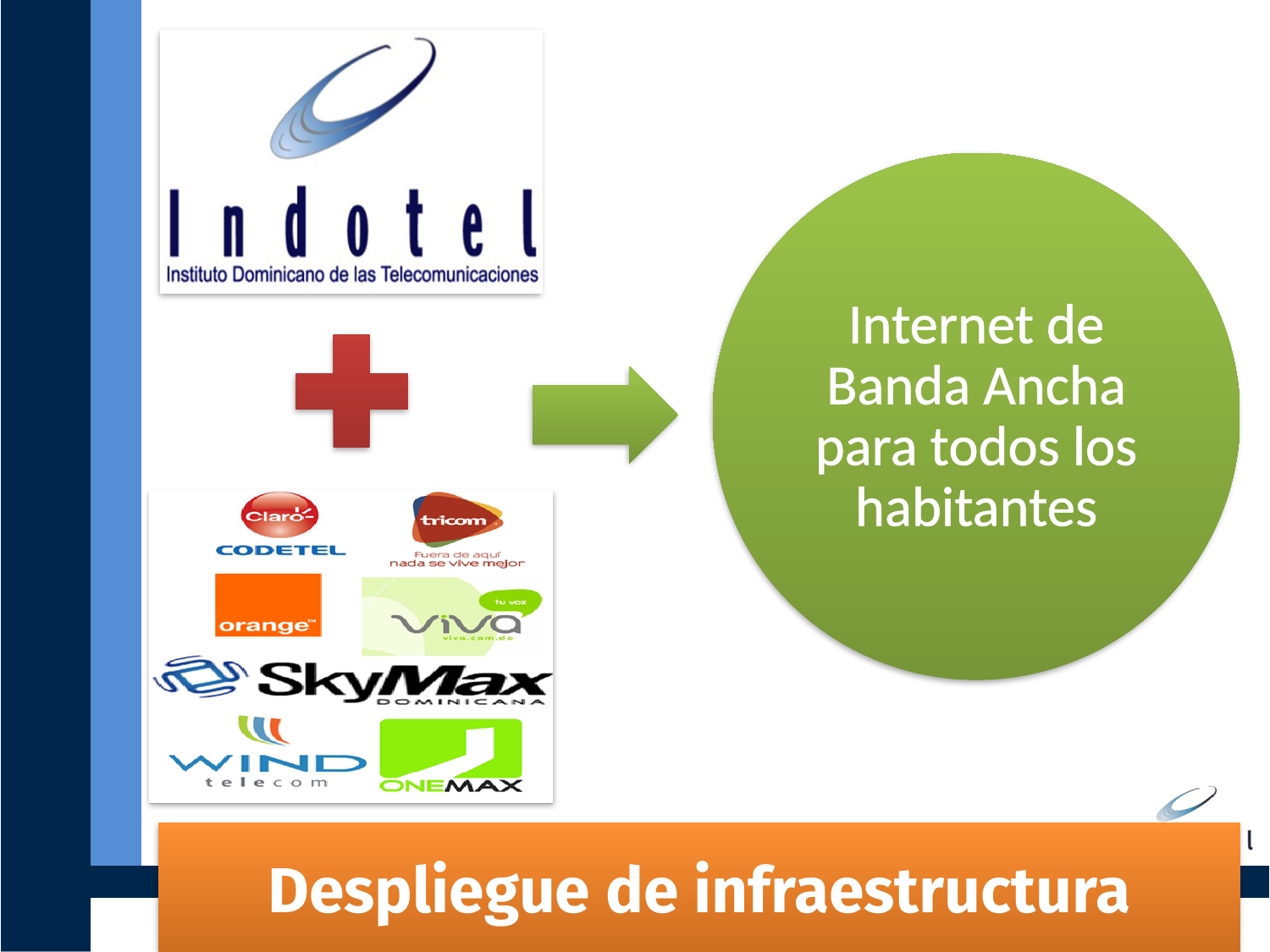

Internet de Banda Ancha para todos los habitantes
Despliegue de infraestructura
10